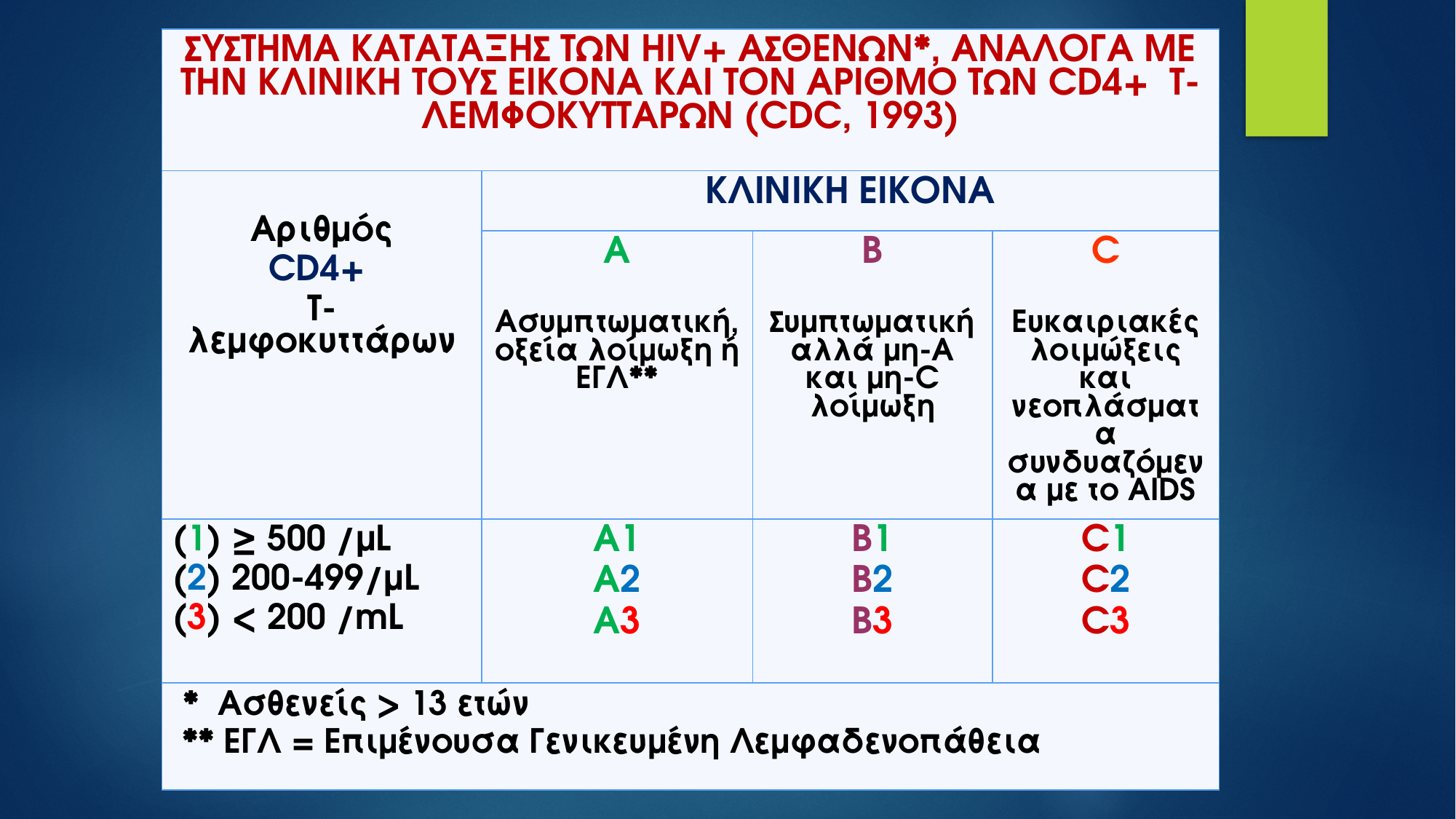

| ΣΥΣΤΗΜΑ ΚΑΤΑΤΑΞΗΣ ΤΩΝ HIV+ ΑΣΘΕΝΩΝ\*, ΑΝΑΛΟΓΑ ΜΕ ΤΗΝ ΚΛΙΝΙΚΗ ΤΟΥΣ ΕΙΚΟΝΑ ΚΑΙ ΤΟΝ ΑΡΙΘΜΟ ΤΩΝ CD4+ Τ-ΛΕΜΦΟΚΥΤΤΑΡΩΝ (CDC, 1993) |  |  |  |
| --- | --- | --- | --- |
| Αριθμός CD4+ Τ-λεμφοκυττάρων | ΚΛΙΝΙΚΗ ΕΙΚΟΝΑ |  |  |
|  | Α Ασυμπτωματική, οξεία λοίμωξη ή ΕΓΛ\*\* | Β Συμπτωματική αλλά μη-Α και μη-C λοίμωξη | C Ευκαιριακές λοιμώξεις και νεοπλάσματα συνδυαζόμενα με το AIDS |
| (1) ≥ 500 /μL (2) 200-499/μL (3) < 200 /mL | A1 A2 A3 | B1 B2 B3 | C1 C2 C3 |
| \* Ασθενείς > 13 ετών \*\* ΕΓΛ = Επιμένουσα Γενικευμένη Λεμφαδενοπάθεια |  |  |  |